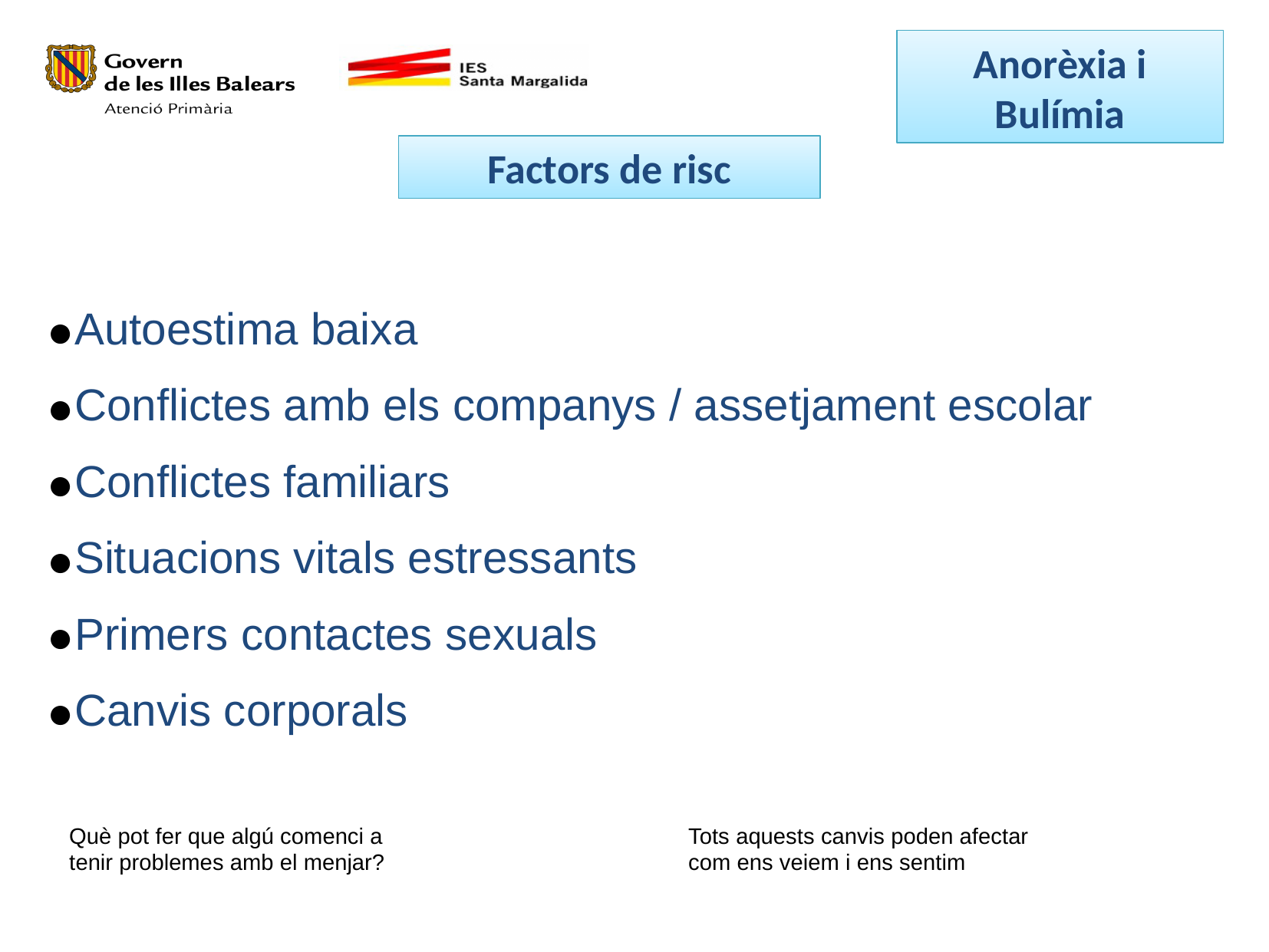

Anorèxia i Bulímia
Factors de risc
Autoestima baixa
Conflictes amb els companys / assetjament escolar
Conflictes familiars
Situacions vitals estressants
Primers contactes sexuals
Canvis corporals
Què pot fer que algú comenci a tenir problemes amb el menjar?
Tots aquests canvis poden afectar com ens veiem i ens sentim